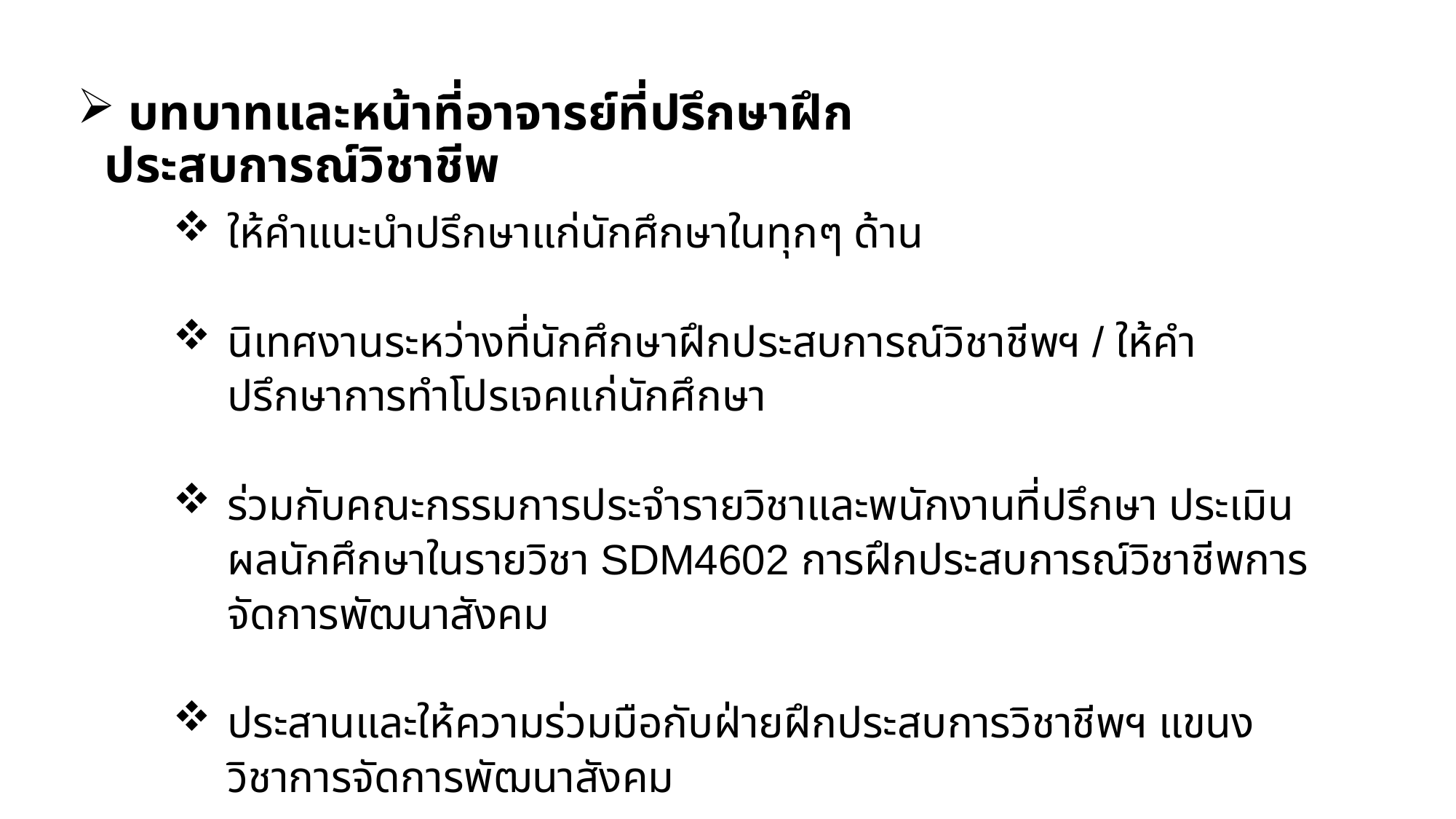

บทบาทและหน้าที่อาจารย์ที่ปรึกษาฝึกประสบการณ์วิชาชีพ
ให้คำแนะนำปรึกษาแก่นักศึกษาในทุกๆ ด้าน

นิเทศงานระหว่างที่นักศึกษาฝึกประสบการณ์วิชาชีพฯ / ให้คำปรึกษาการทำโปรเจคแก่นักศึกษา

ร่วมกับคณะกรรมการประจำรายวิชาและพนักงานที่ปรึกษา ประเมินผลนักศึกษาในรายวิชา SDM4602 การฝึกประสบการณ์วิชาชีพการจัดการพัฒนาสังคม

ประสานและให้ความร่วมมือกับฝ่ายฝึกประสบการวิชาชีพฯ แขนงวิชาการจัดการพัฒนาสังคม